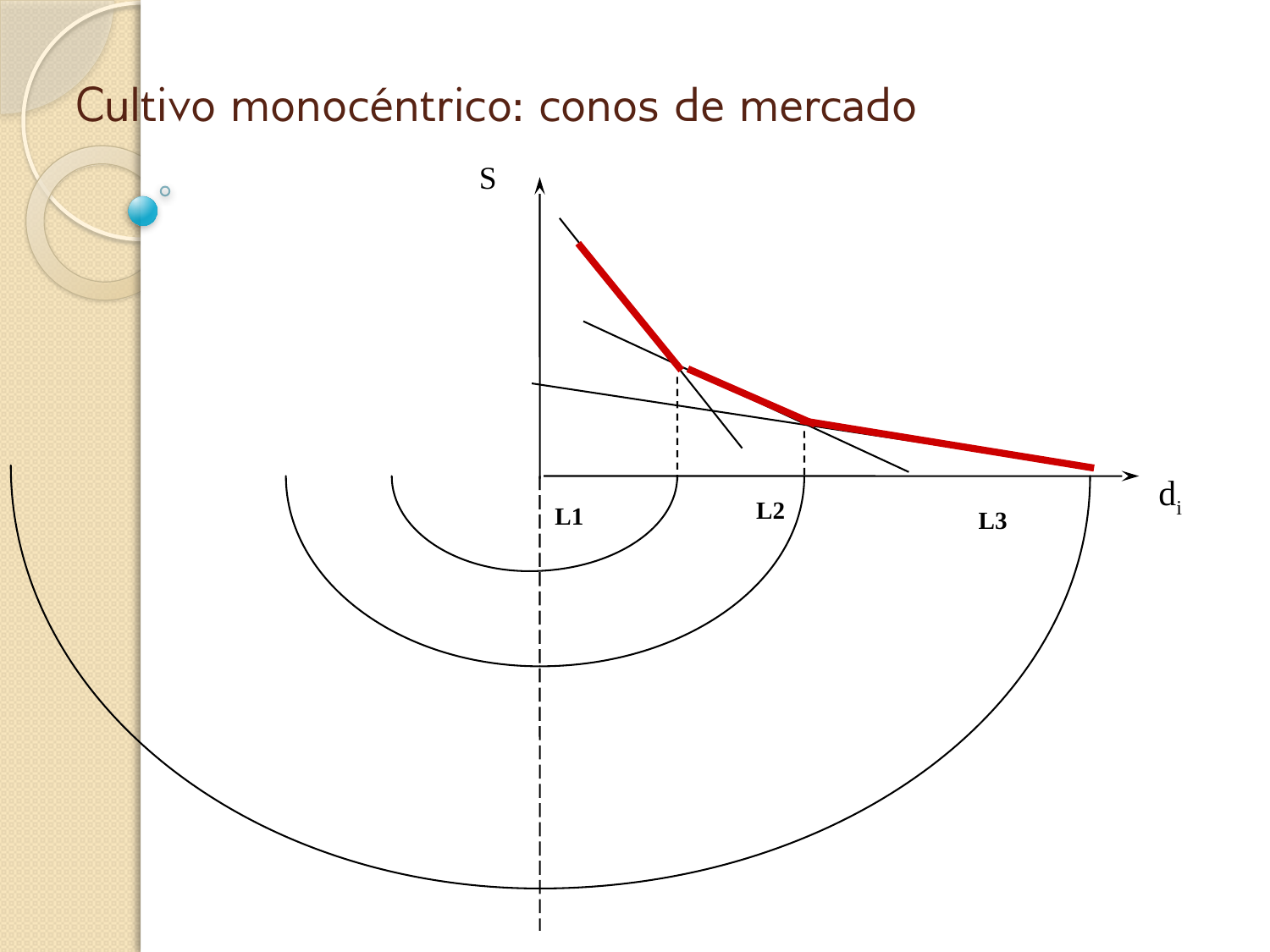

# Cultivo monocéntrico: conos de mercado
S

di

L2
L1
L3